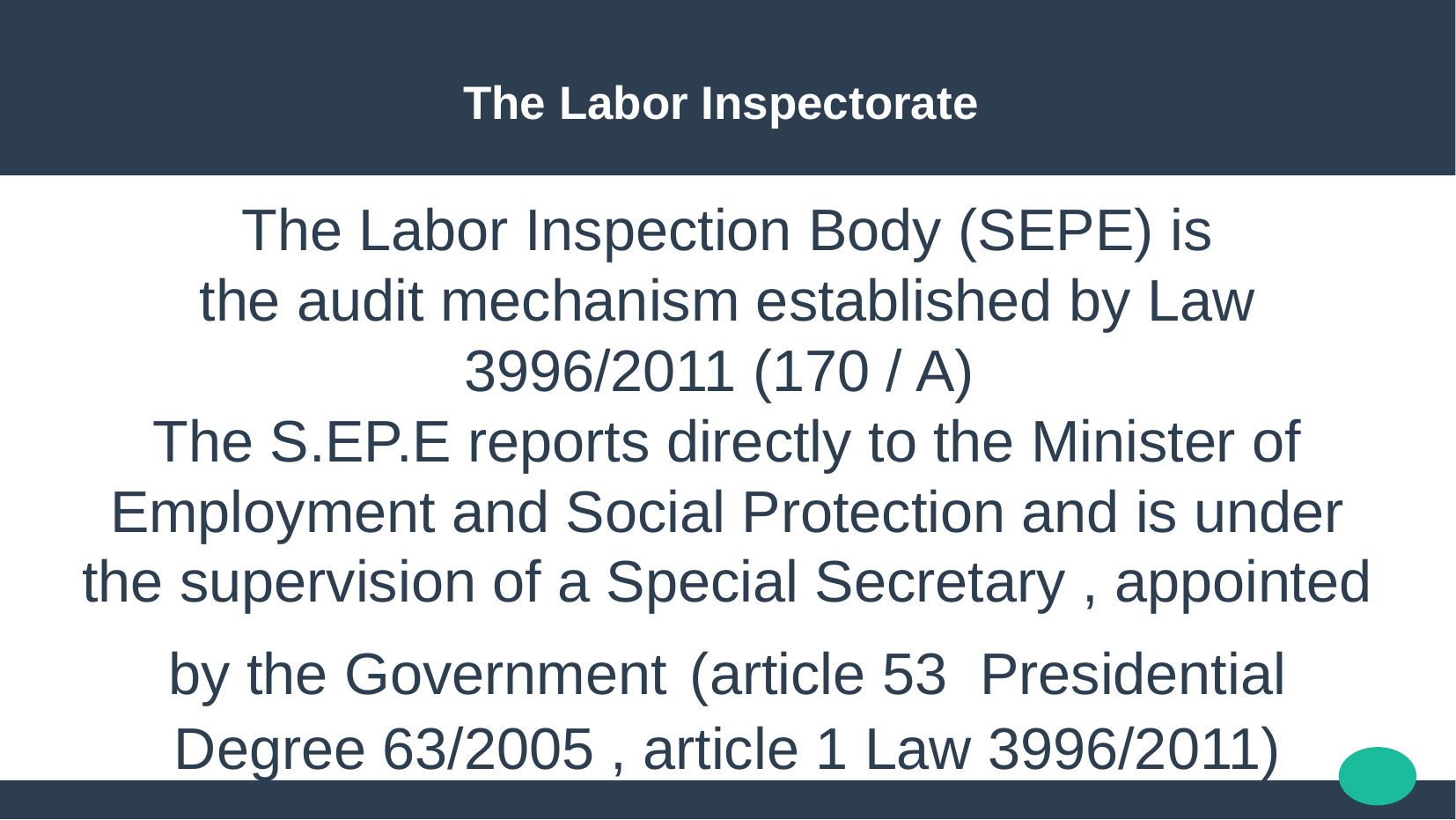

The Labor Inspectorate
The Labor Inspection Body (SEPE) is
the audit mechanism established by Law 3996/2011 (170 / A)
The S.EP.E reports directly to the Minister of Employment and Social Protection and is under the supervision of a Special Secretary , appointed by the Government (article 53  Presidential Degree 63/2005 , article 1 Law 3996/2011)